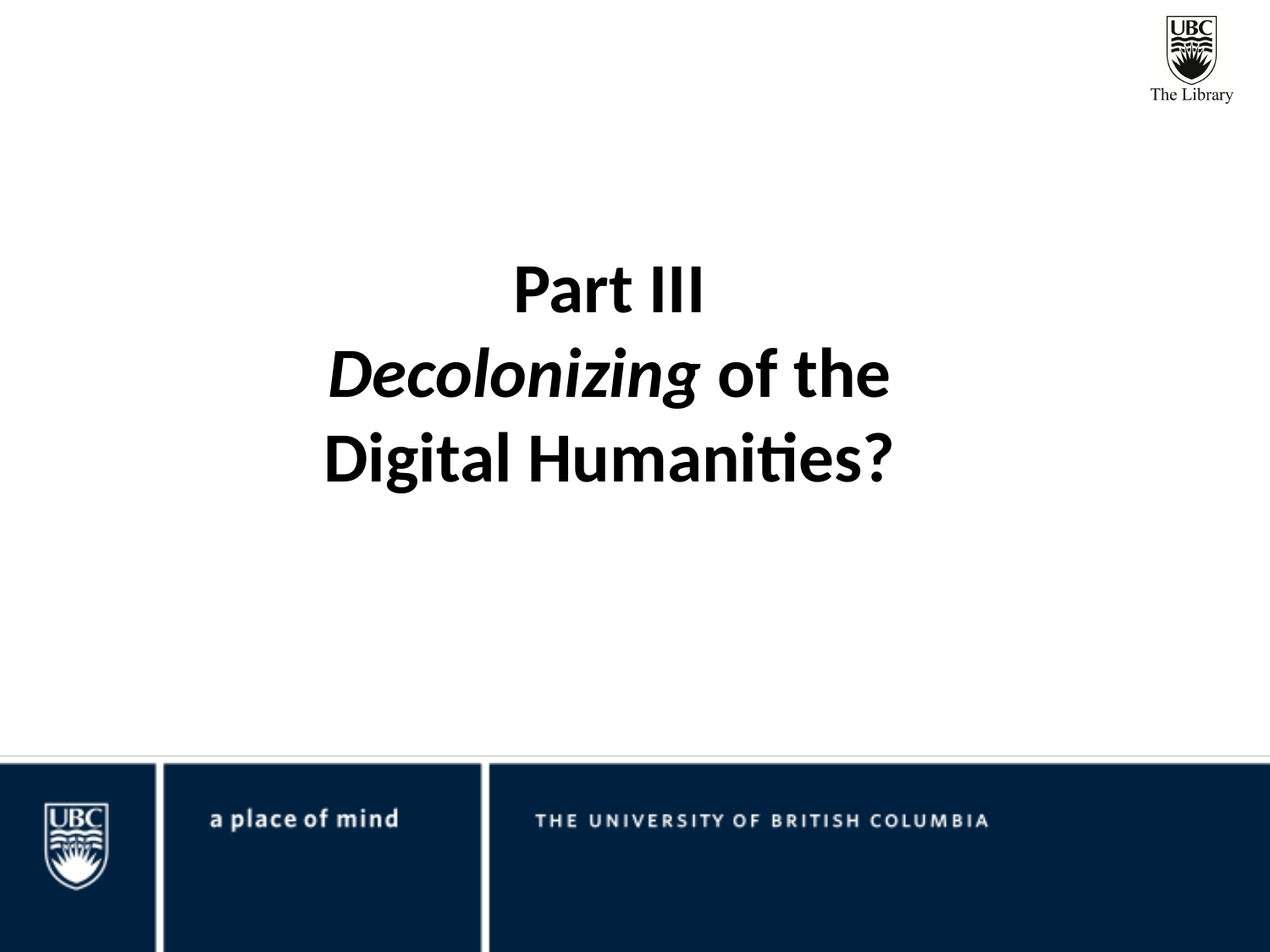

# Part III
Decolonizing of the Digital Humanities?